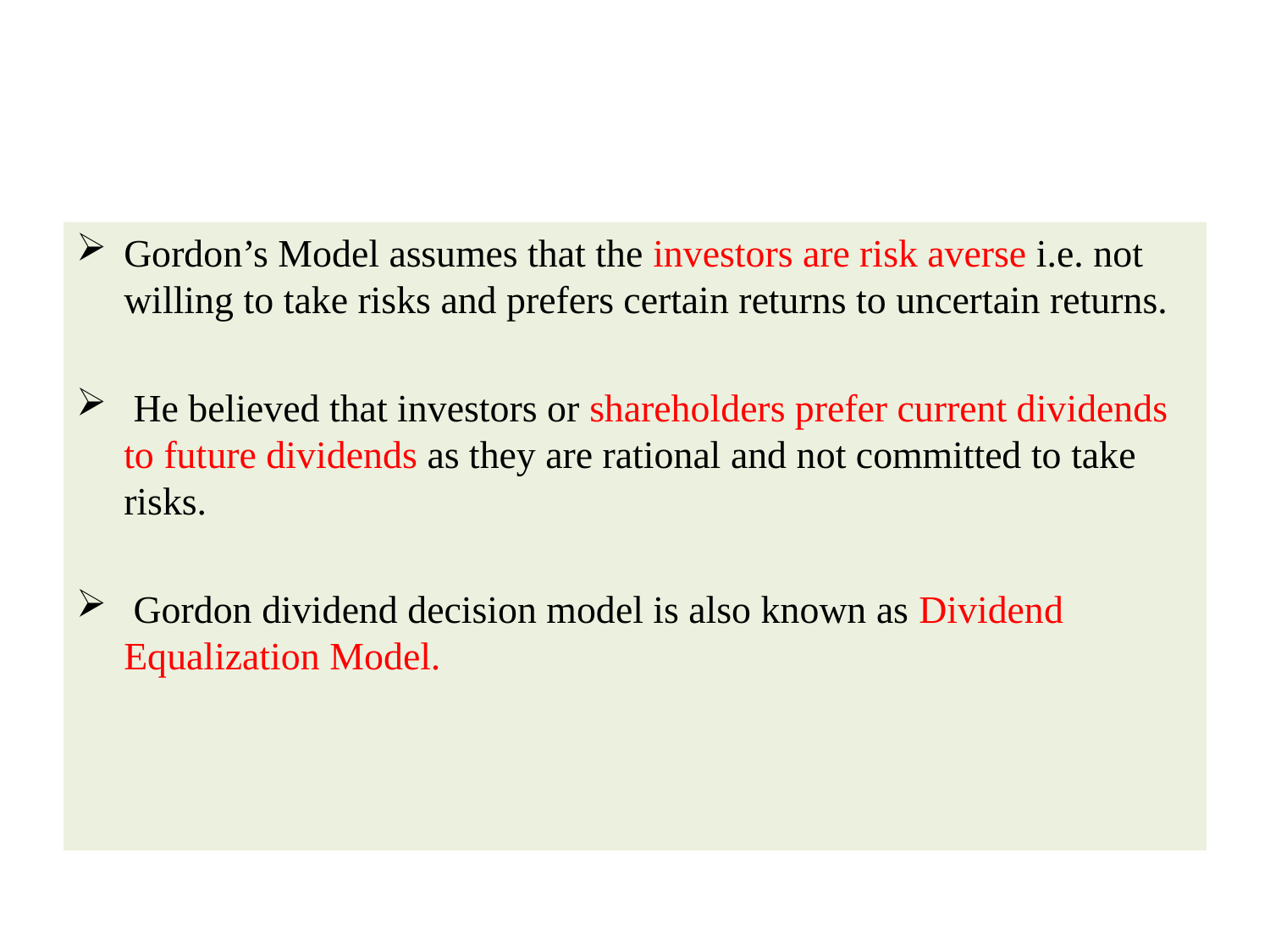

#
Gordon’s Model assumes that the investors are risk averse i.e. not willing to take risks and prefers certain returns to uncertain returns.

 He believed that investors or shareholders prefer current dividends to future dividends as they are rational and not committed to take risks.

 Gordon dividend decision model is also known as Dividend Equalization Model.